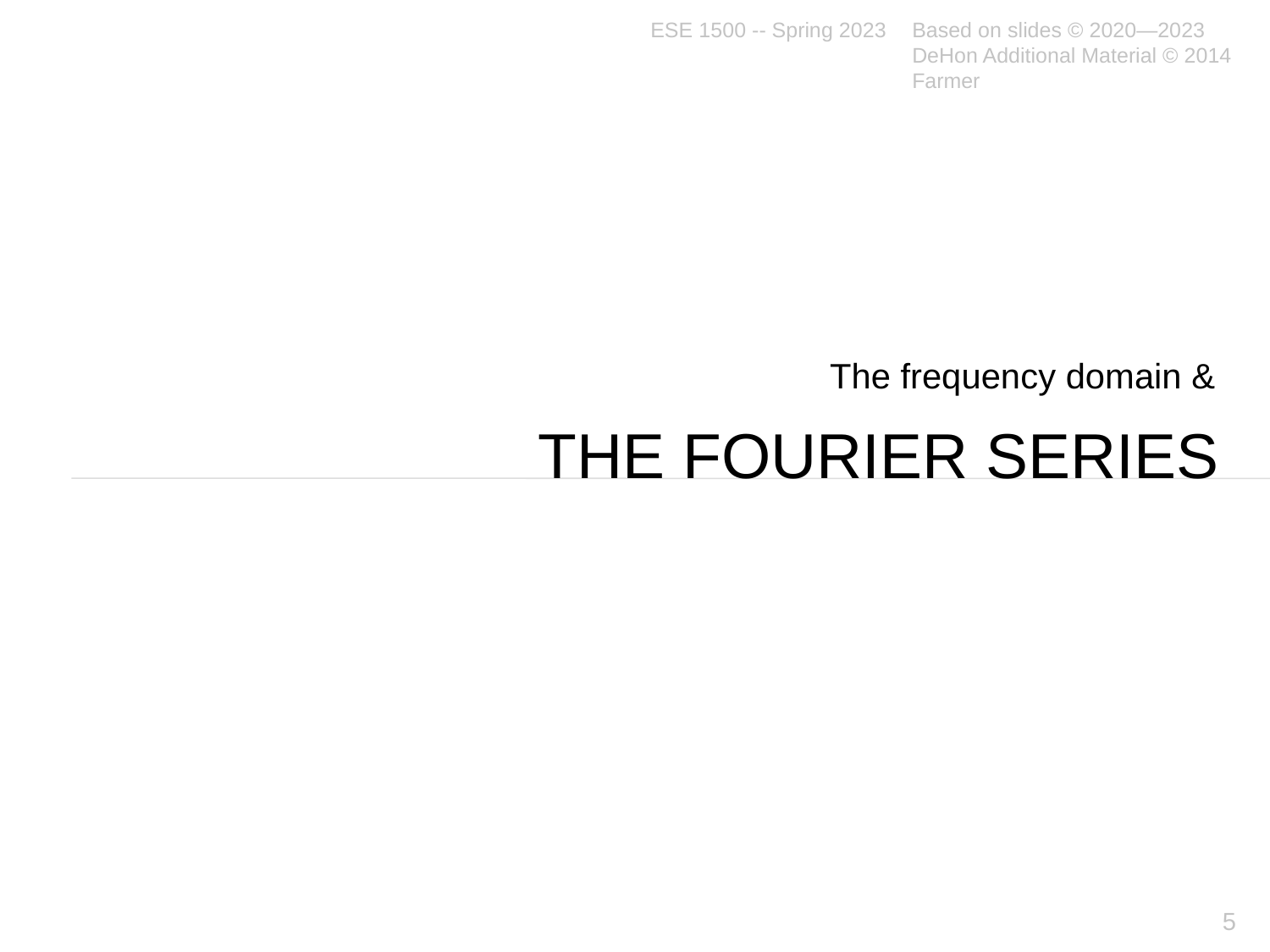

ESE 1500 -- Spring 2023
Based on slides © 2020—2023 DeHon Additional Material © 2014 Farmer
The frequency domain &
# The Fourier Series
5